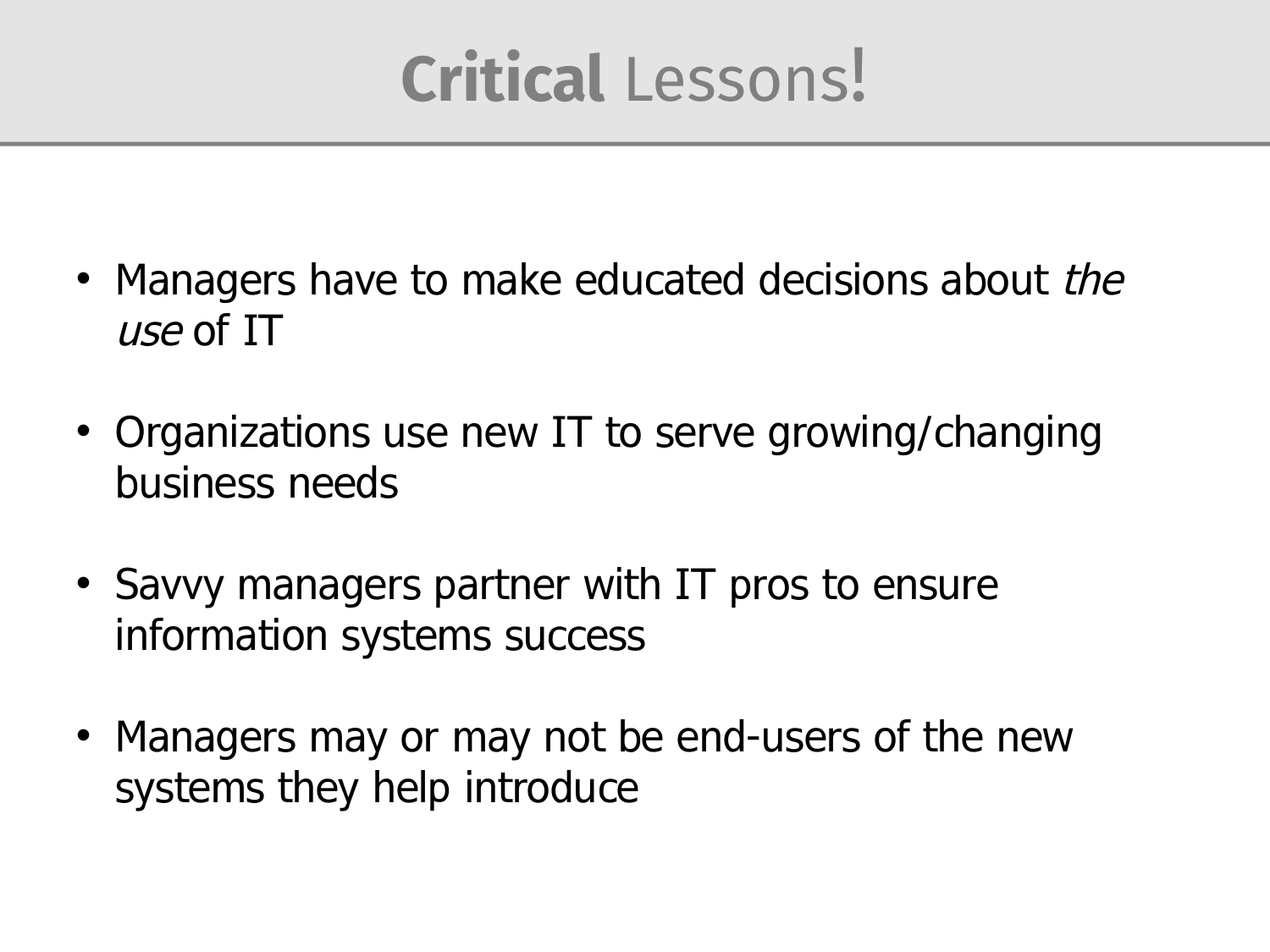

Critical Lessons!

Managers have to make educated decisions about the use of IT

Organizations use new IT to serve growing/changing business needs

Savvy managers partner with IT pros to ensure information systems success

Managers may or may not be end-users of the new systems they help introduce